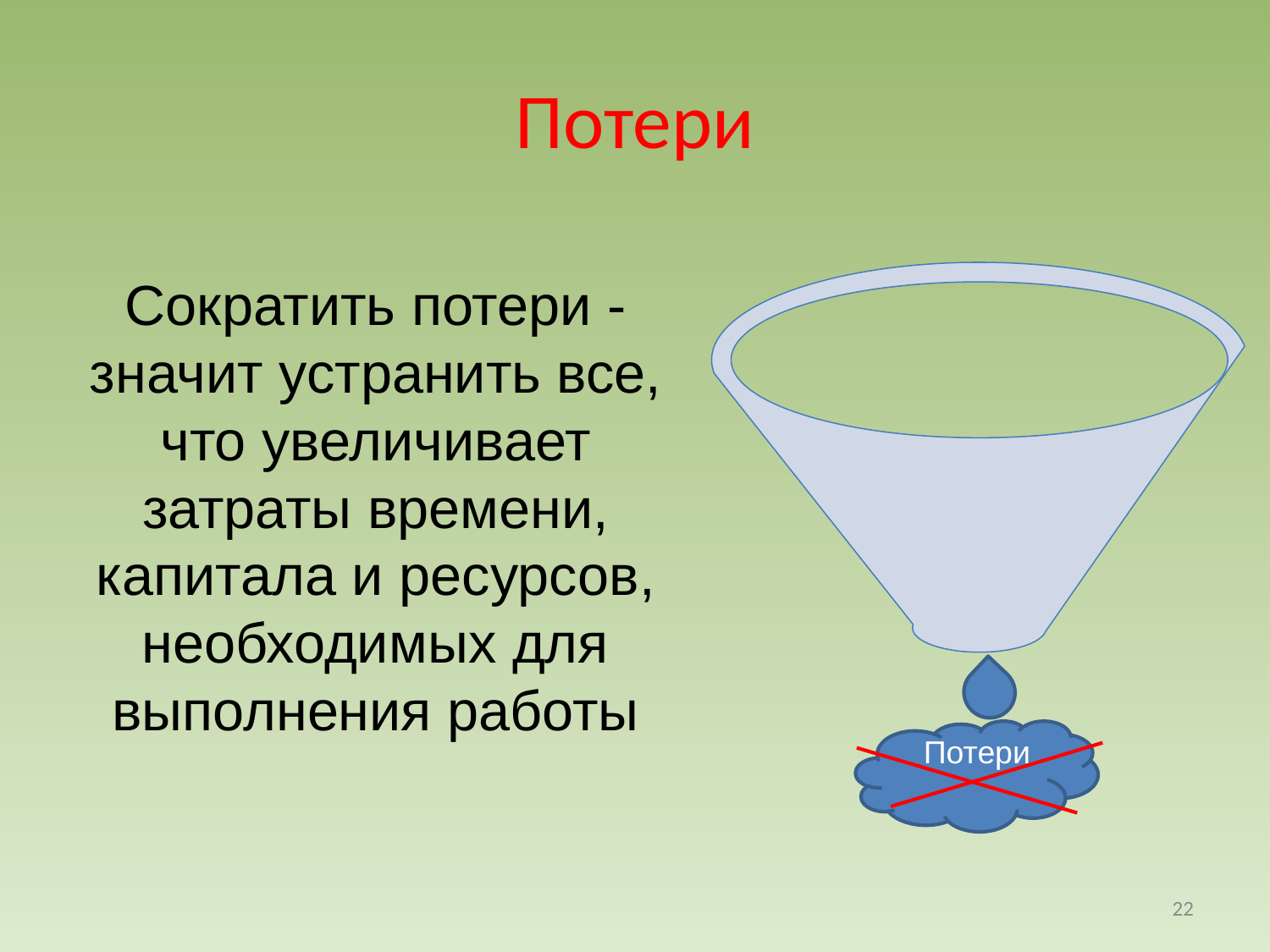

# Потери
Сократить потери - значит устранить все, что увеличивает затраты времени, капитала и ресурсов, необходимых для выполнения работы

Потери
22